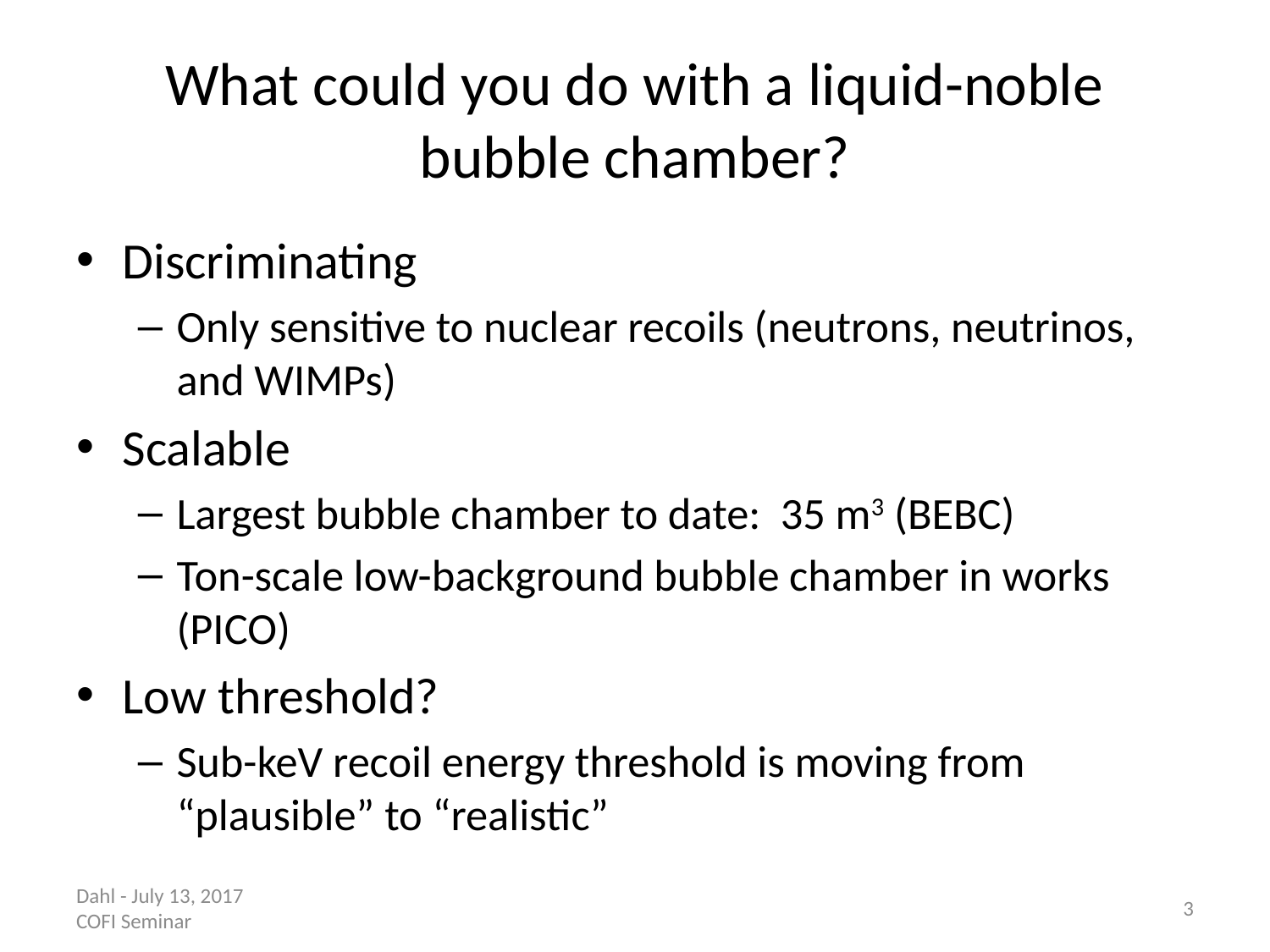

# What could you do with a liquid-noble bubble chamber?
Discriminating
Only sensitive to nuclear recoils (neutrons, neutrinos, and WIMPs)
Scalable
Largest bubble chamber to date:  35 m3 (BEBC)
Ton-scale low-background bubble chamber in works (PICO)
Low threshold?
Sub-keV recoil energy threshold is moving from “plausible” to “realistic”
Dahl - July 13, 2017                      COFI Seminar
3